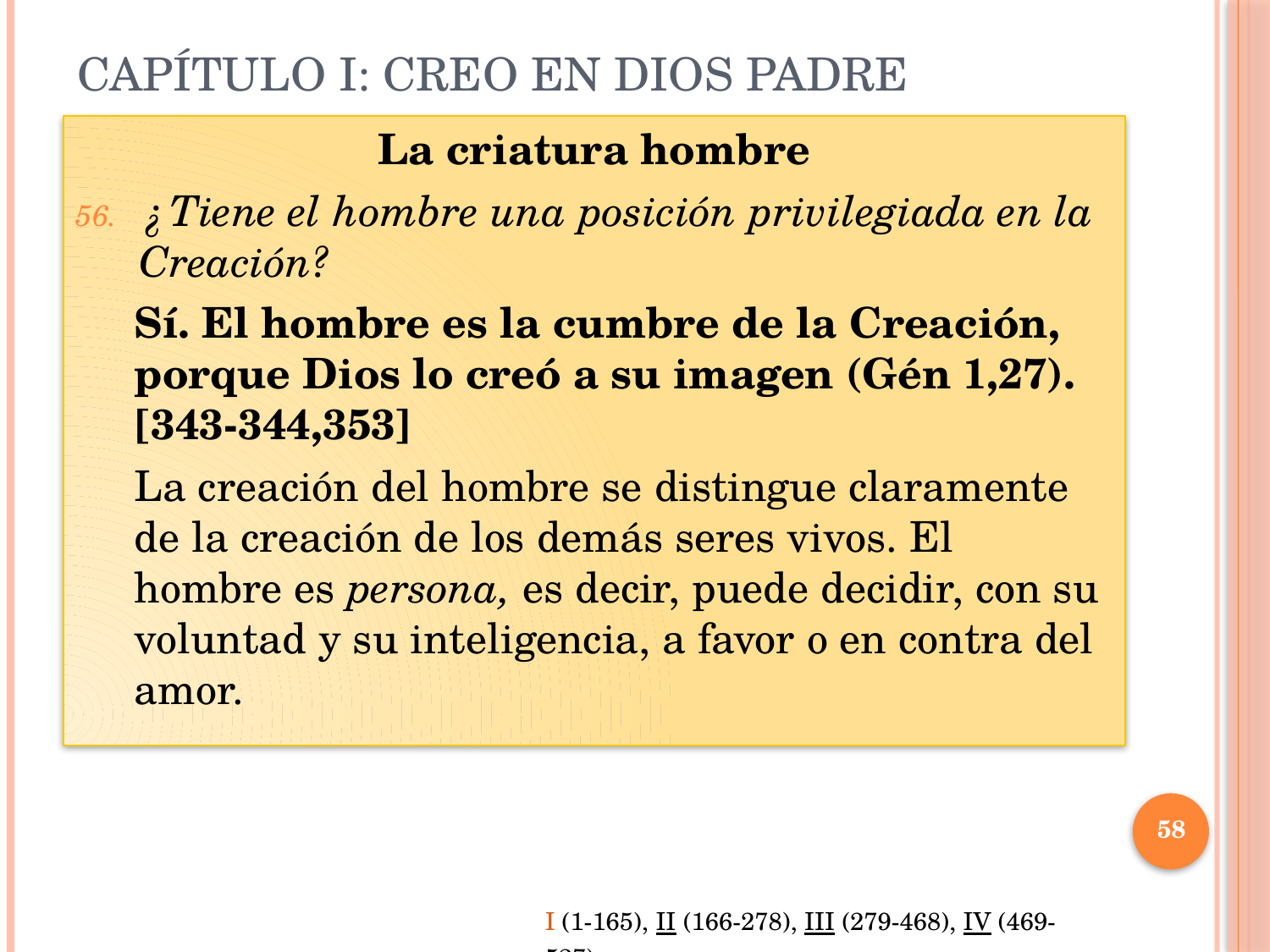

# Capítulo I: Creo en Dios Padre
La criatura hombre
¿ Tiene el hombre una posición privilegiada en la Creación?
Sí. El hombre es la cumbre de la Creación, porque Dios lo creó a su imagen (Gén 1,27). [343-344,353]
La creación del hombre se distingue claramente de la creación de los demás seres vivos. El hombre es persona, es decir, puede decidir, con su voluntad y su inteligencia, a favor o en contra del amor.
58
I (1-165), II (166-278), III (279-468), IV (469-527)